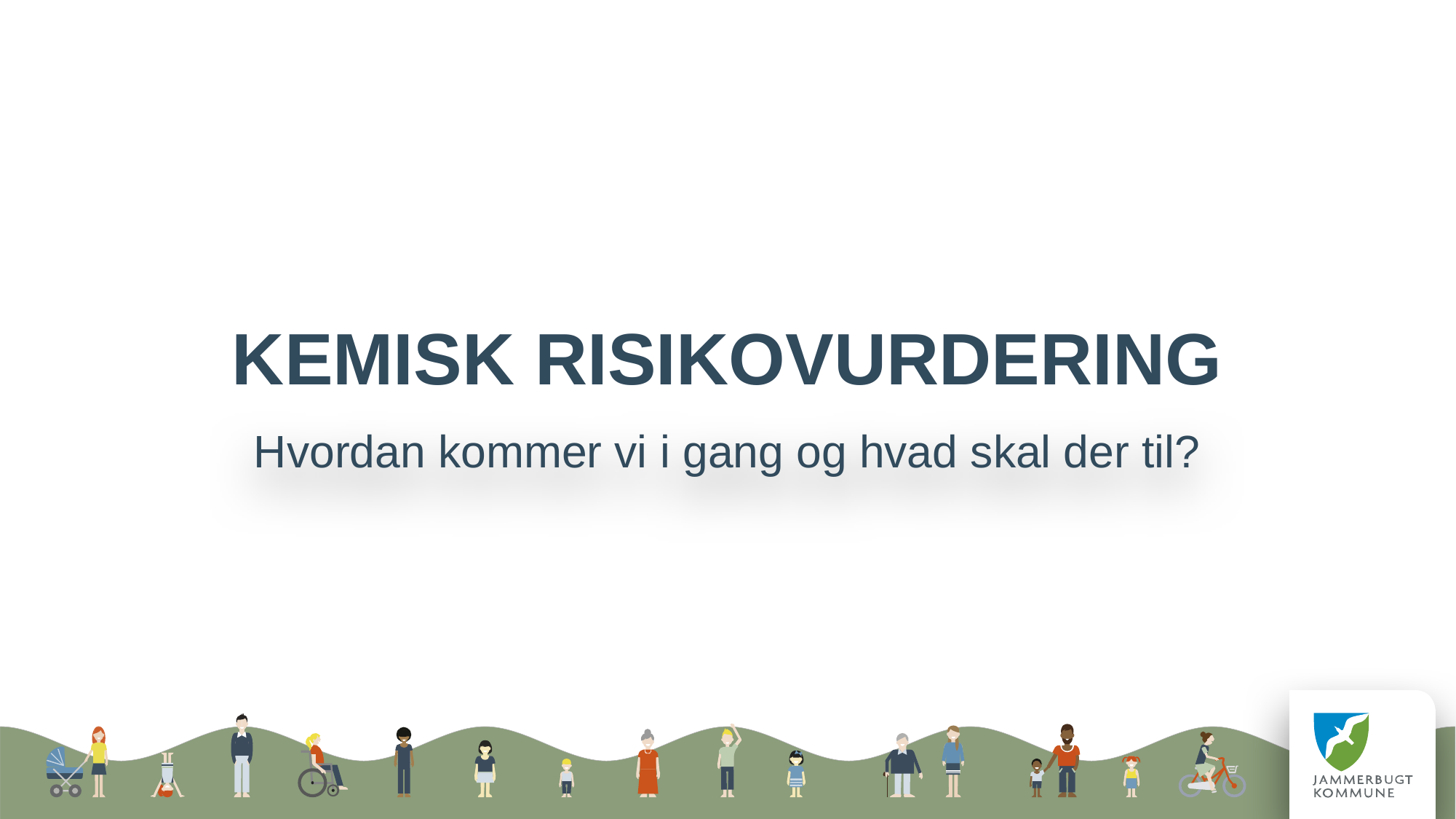

# Kemisk risikovurdering
Hvordan kommer vi i gang og hvad skal der til?